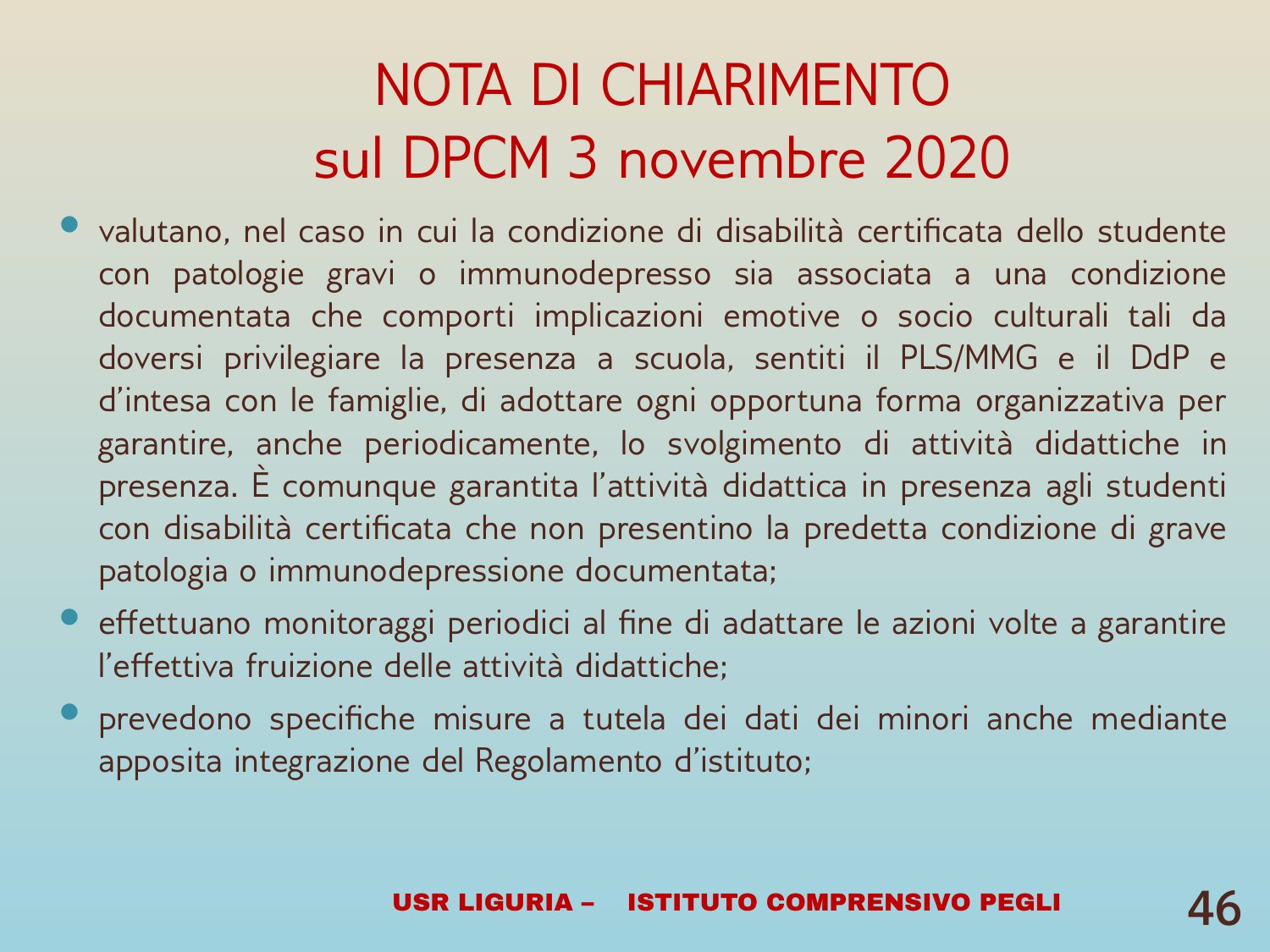

# NOTA DI CHIARIMENTO sul DPCM 3 novembre 2020
valutano, nel caso in cui la condizione di disabilità certificata dello studente con patologie gravi o immunodepresso sia associata a una condizione documentata che comporti implicazioni emotive o socio culturali tali da doversi privilegiare la presenza a scuola, sentiti il PLS/MMG e il DdP e d’intesa con le famiglie, di adottare ogni opportuna forma organizzativa per garantire, anche periodicamente, lo svolgimento di attività didattiche in presenza. È comunque garantita l’attività didattica in presenza agli studenti con disabilità certificata che non presentino la predetta condizione di grave patologia o immunodepressione documentata;
effettuano monitoraggi periodici al fine di adattare le azioni volte a garantire l’effettiva fruizione delle attività didattiche;
prevedono specifiche misure a tutela dei dati dei minori anche mediante apposita integrazione del Regolamento d’istituto;
USR LIGURIA –    ISTITUTO COMPRENSIVO PEGLI
46